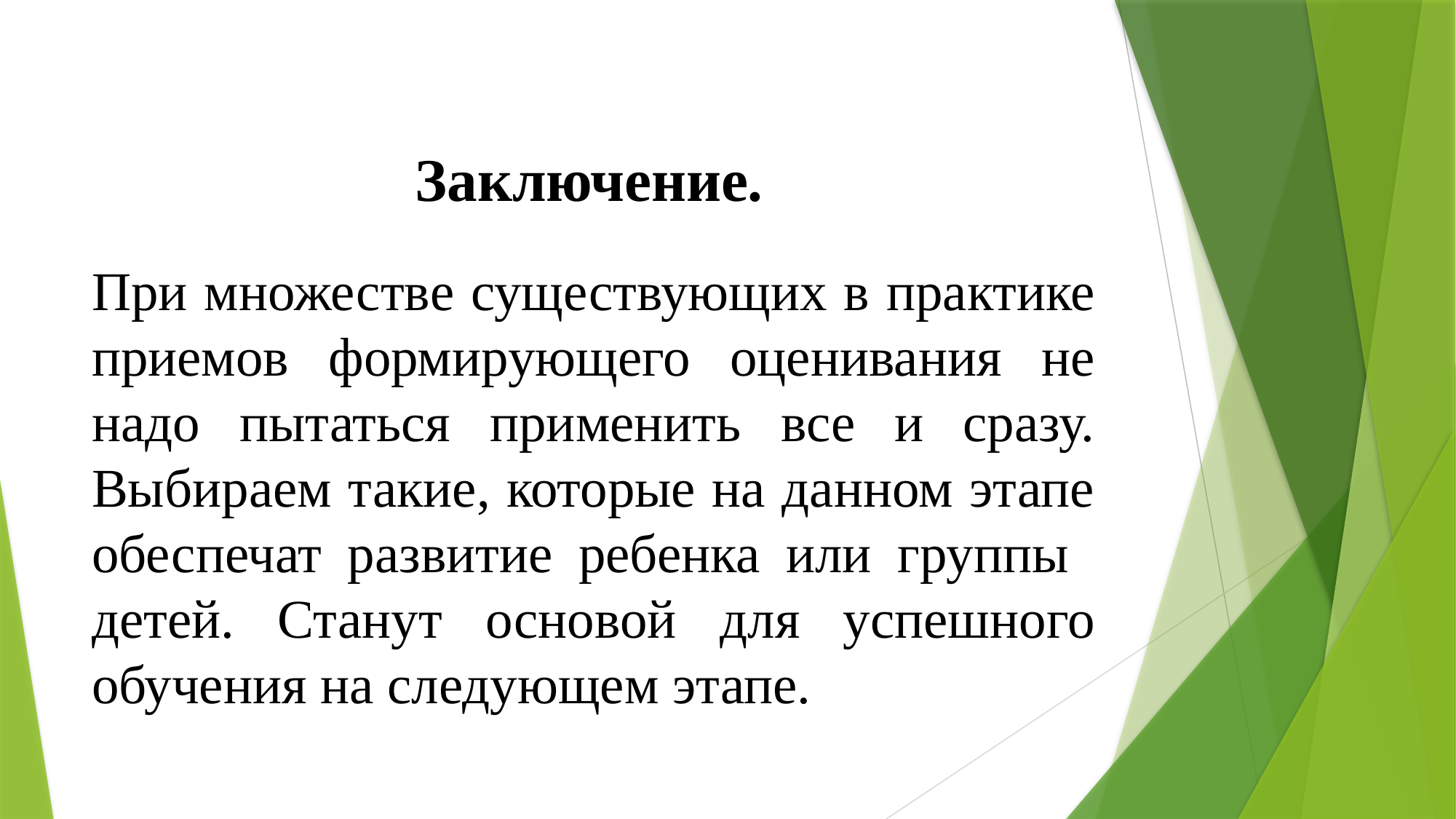

# Заключение.
При множестве существующих в практике приемов формирующего оценивания не надо пытаться применить все и сразу. Выбираем такие, которые на данном этапе обеспечат развитие ребенка или группы  детей. Станут основой для успешного обучения на следующем этапе.